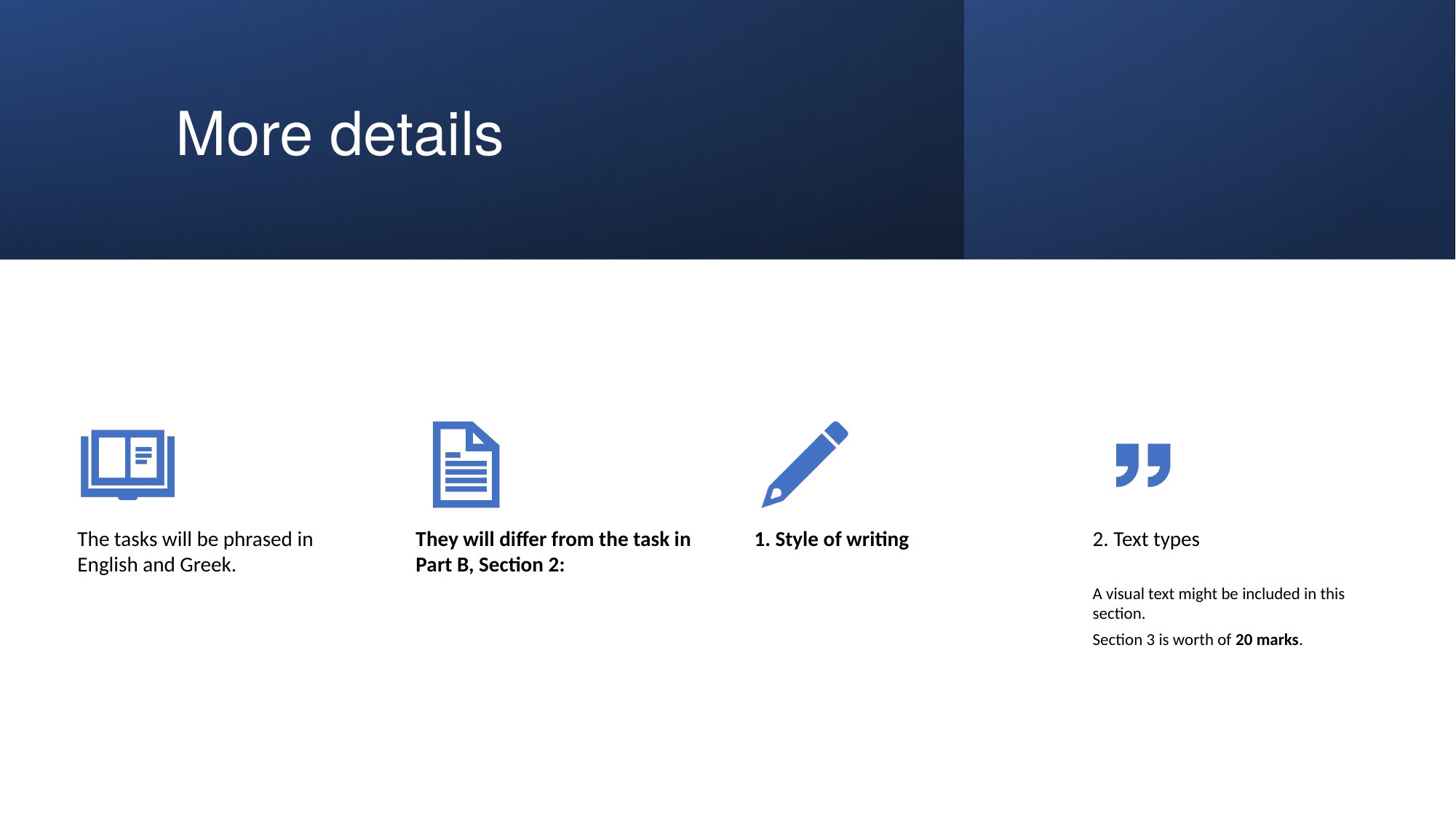

# More details
The tasks will be phrased in English and Greek.
They will differ from the task in Part B, Section 2:
1. Style of writing
2. Text types
A visual text might be included in this section.
Section 3 is worth of 20 marks.